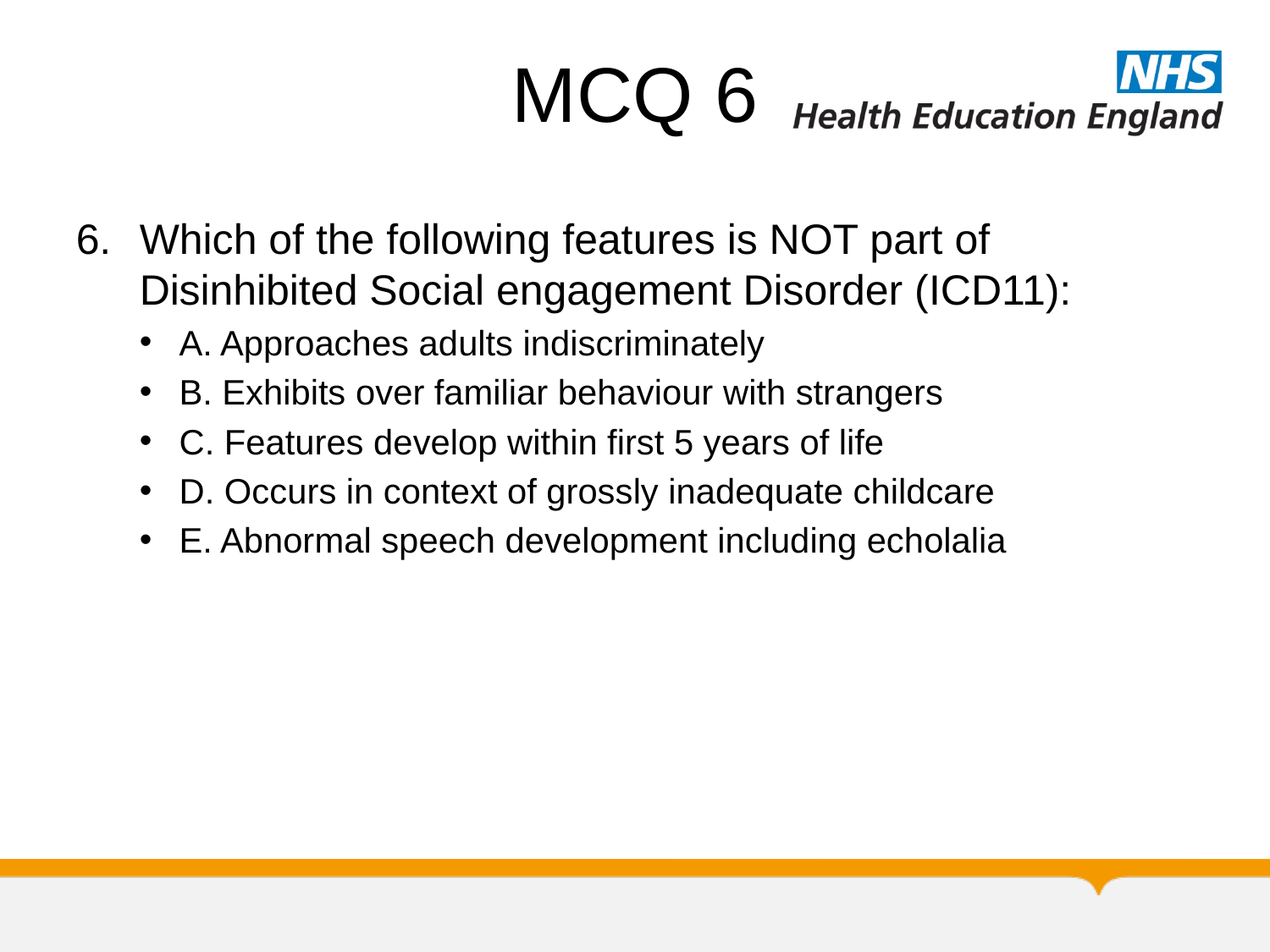

# MCQ 6
Which of the following features is NOT part of Disinhibited Social engagement Disorder (ICD11):
A. Approaches adults indiscriminately
B. Exhibits over familiar behaviour with strangers
C. Features develop within first 5 years of life
D. Occurs in context of grossly inadequate childcare
E. Abnormal speech development including echolalia